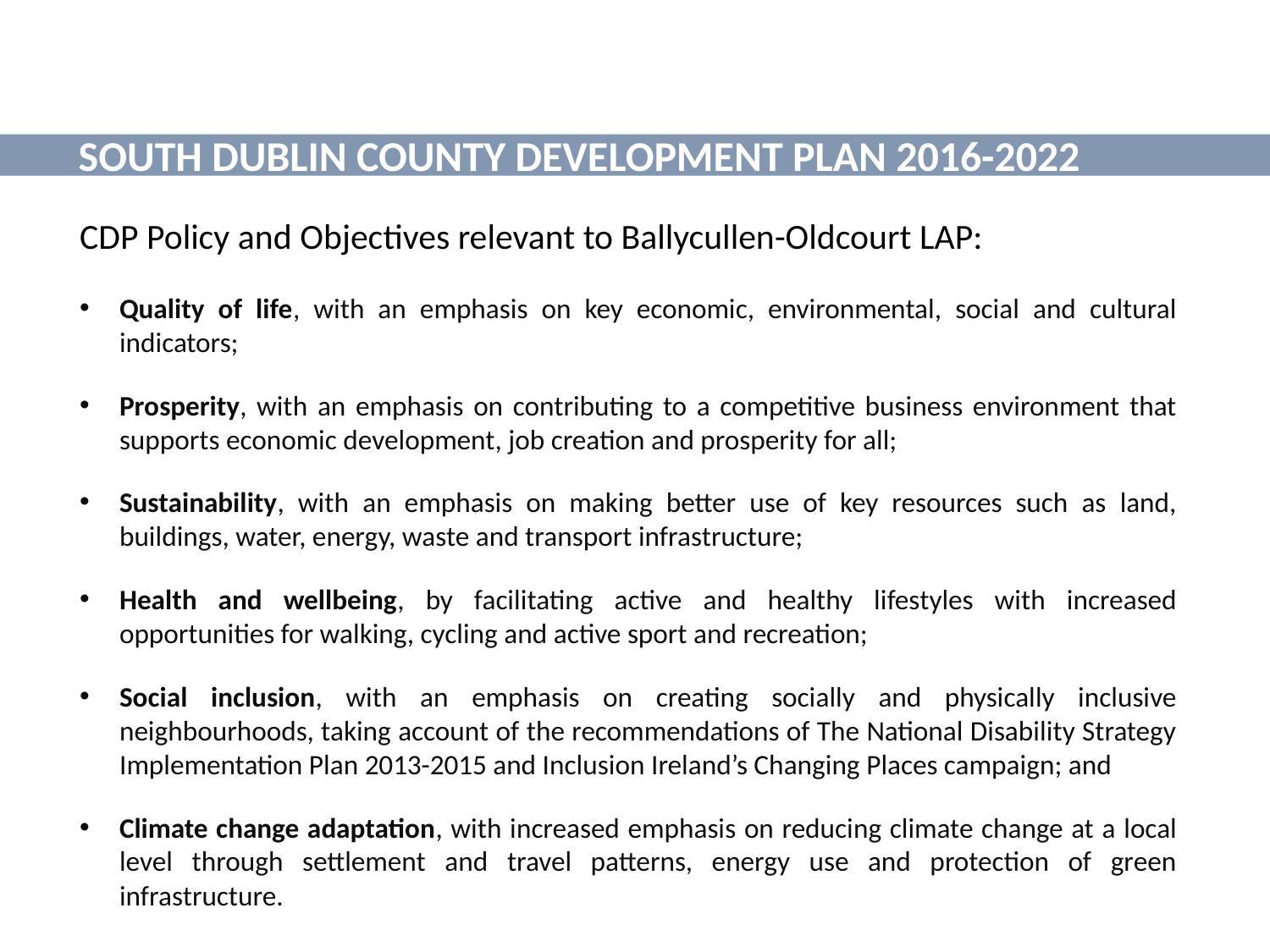

SOUTH DUBLIN COUNTY DEVELOPMENT PLAN 2016-2022

CDP Policy and Objectives relevant to Ballycullen-Oldcourt LAP:

Quality of life, with an emphasis on key economic, environmental, social and cultural indicators;

Prosperity, with an emphasis on contributing to a competitive business environment that supports economic development, job creation and prosperity for all;

Sustainability, with an emphasis on making better use of key resources such as land, buildings, water, energy, waste and transport infrastructure;

Health and wellbeing, by facilitating active and healthy lifestyles with increased opportunities for walking, cycling and active sport and recreation;

Social inclusion, with an emphasis on creating socially and physically inclusive neighbourhoods, taking account of the recommendations of The National Disability Strategy Implementation Plan 2013-2015 and Inclusion Ireland’s Changing Places campaign; and

Climate change adaptation, with increased emphasis on reducing climate change at a local level through settlement and travel patterns, energy use and protection of green infrastructure.